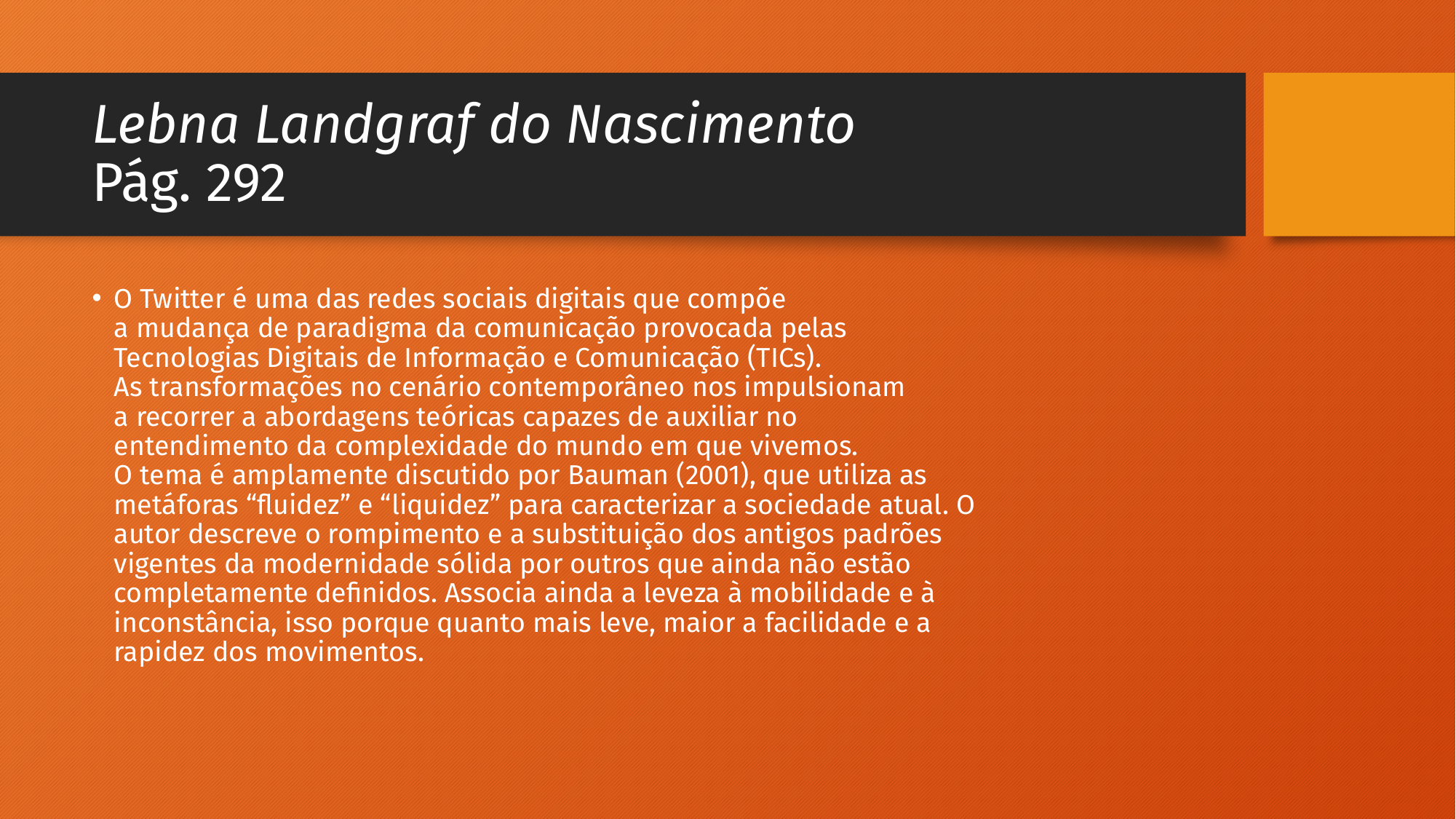

# Lebna Landgraf do Nascimento Pág. 292
O Twitter é uma das redes sociais digitais que compõe
a mudança de paradigma da comunicação provocada pelas
Tecnologias Digitais de Informação e Comunicação (TICs).
As transformações no cenário contemporâneo nos impulsionam
a recorrer a abordagens teóricas capazes de auxiliar no
entendimento da complexidade do mundo em que vivemos.
O tema é amplamente discutido por Bauman (2001), que utiliza as
metáforas “fluidez” e “liquidez” para caracterizar a sociedade atual. O
autor descreve o rompimento e a substituição dos antigos padrões
vigentes da modernidade sólida por outros que ainda não estão
completamente definidos. Associa ainda a leveza à mobilidade e à
inconstância, isso porque quanto mais leve, maior a facilidade e a
rapidez dos movimentos.